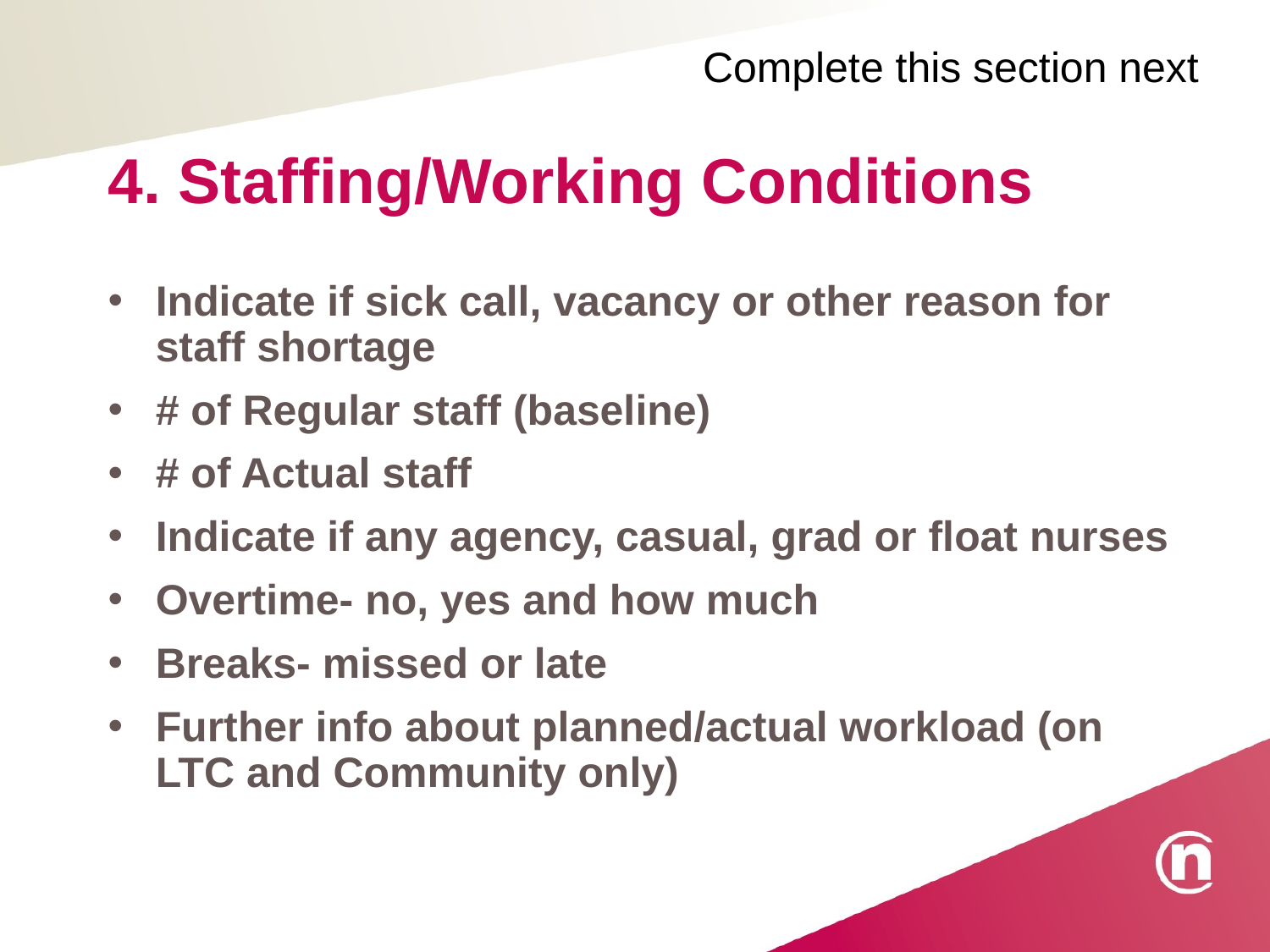

Complete this section next
# 4. Staffing/Working Conditions
Indicate if sick call, vacancy or other reason for staff shortage
# of Regular staff (baseline)
# of Actual staff
Indicate if any agency, casual, grad or float nurses
Overtime- no, yes and how much
Breaks- missed or late
Further info about planned/actual workload (on LTC and Community only)